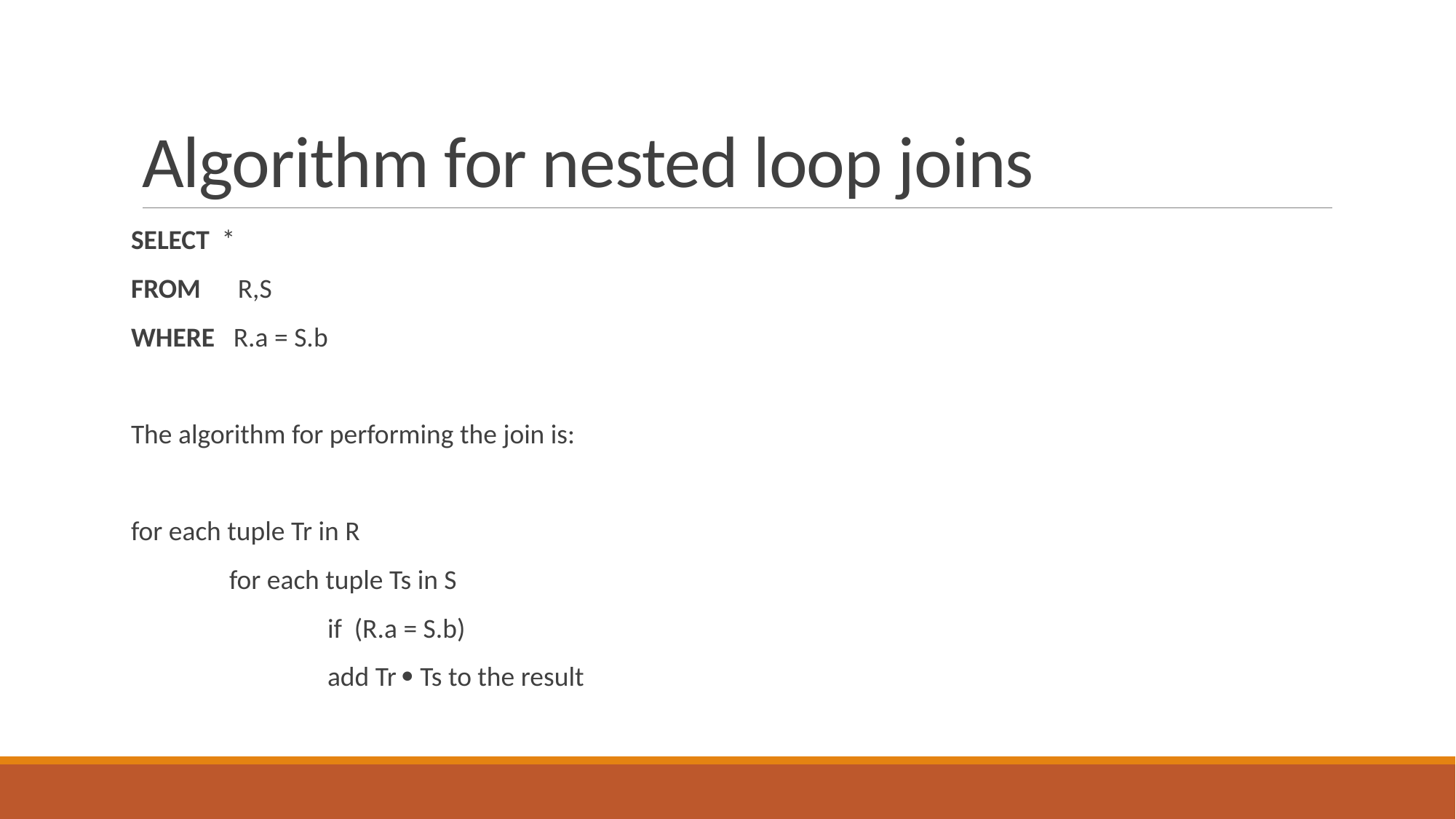

# Algorithm for nested loop joins
SELECT  *
FROM      R,S
WHERE   R.a = S.b

The algorithm for performing the join is:

for each tuple Tr in R
	for each tuple Ts in S
		if  (R.a = S.b)
		add Tr • Ts to the result